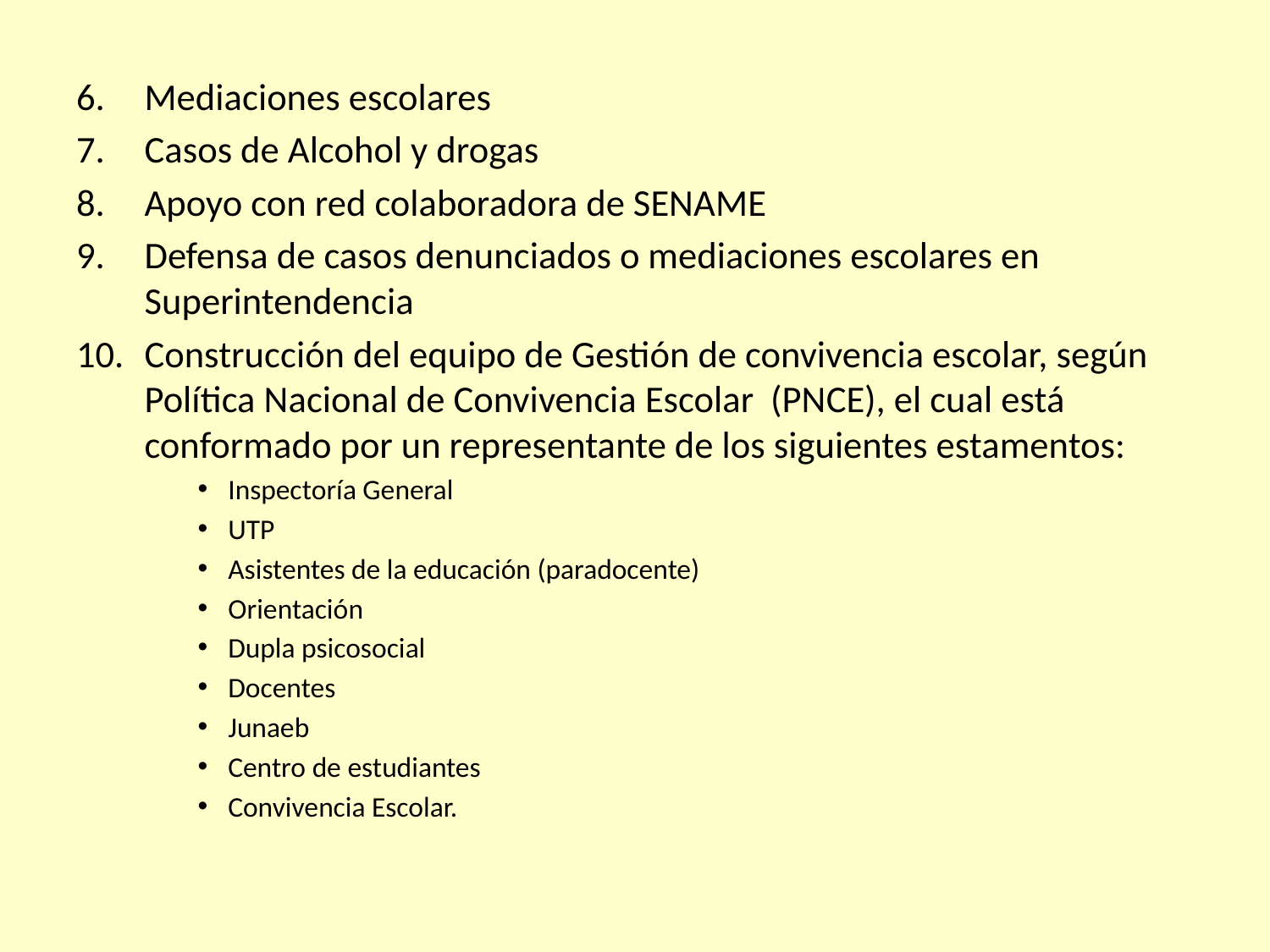

Mediaciones escolares
Casos de Alcohol y drogas
Apoyo con red colaboradora de SENAME
Defensa de casos denunciados o mediaciones escolares en Superintendencia
Construcción del equipo de Gestión de convivencia escolar, según Política Nacional de Convivencia Escolar  (PNCE), el cual está conformado por un representante de los siguientes estamentos:
Inspectoría General
UTP
Asistentes de la educación (paradocente)
Orientación
Dupla psicosocial
Docentes
Junaeb
Centro de estudiantes
Convivencia Escolar.